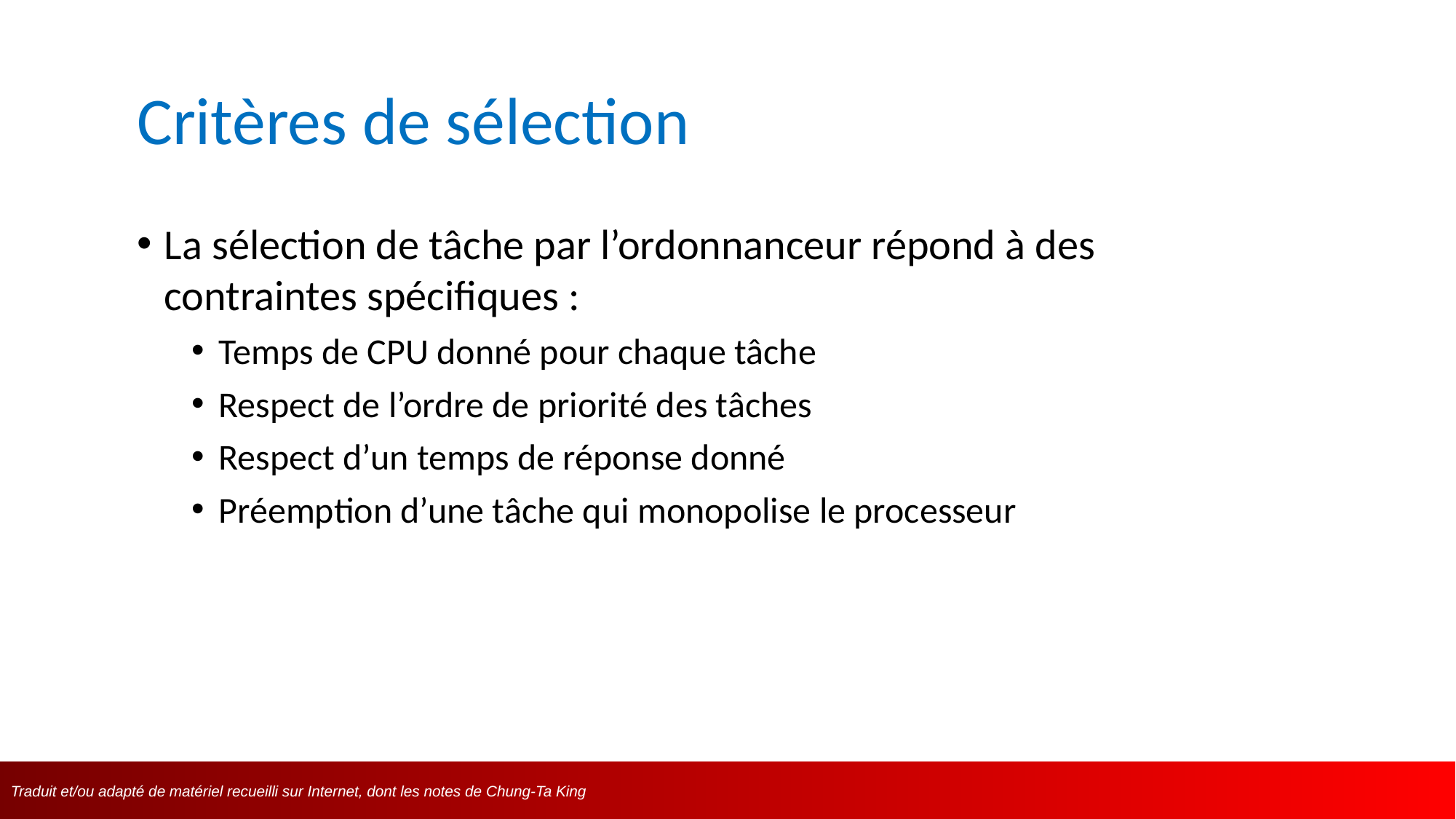

# Critères de sélection
La sélection de tâche par l’ordonnanceur répond à des contraintes spécifiques :
Temps de CPU donné pour chaque tâche
Respect de l’ordre de priorité des tâches
Respect d’un temps de réponse donné
Préemption d’une tâche qui monopolise le processeur